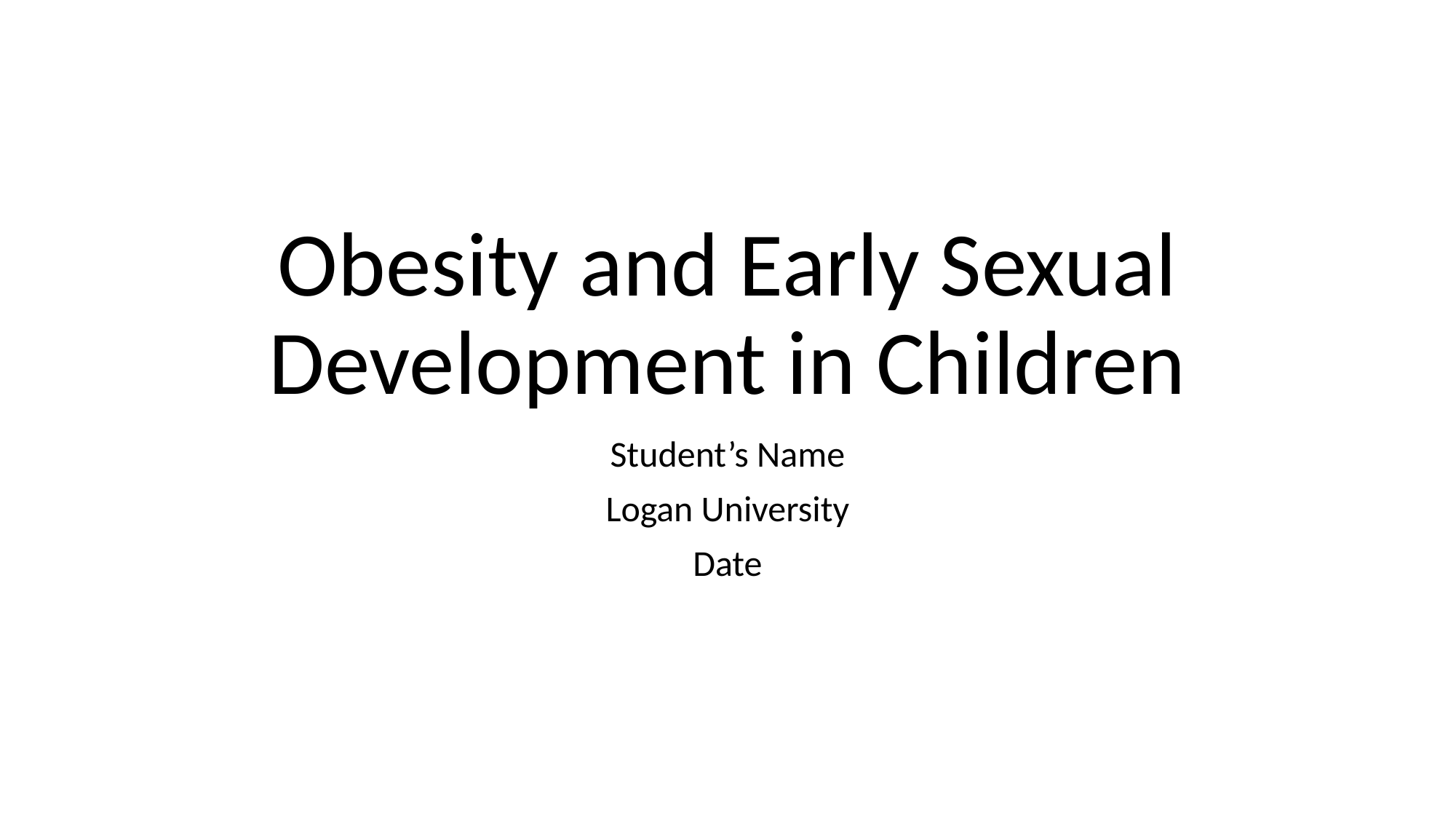

# Obesity and Early Sexual Development in Children
Student’s Name
Logan University
Date